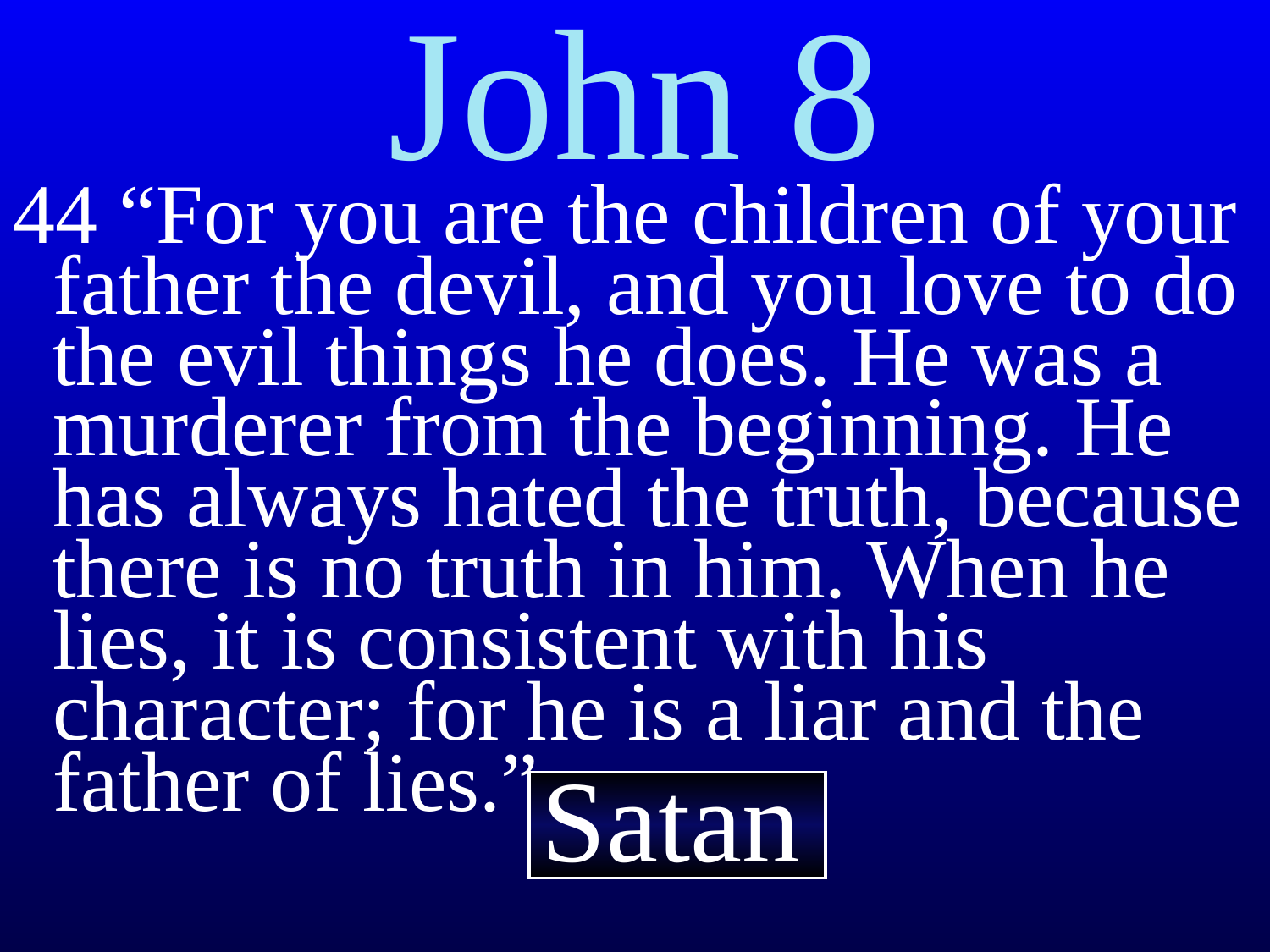

# John 8
44 “For you are the children of your father the devil, and you love to do the evil things he does. He was a murderer from the beginning. He has always hated the truth, because there is no truth in him. When he lies, it is consistent with his character; for he is a liar and the father of lies.”
Satan